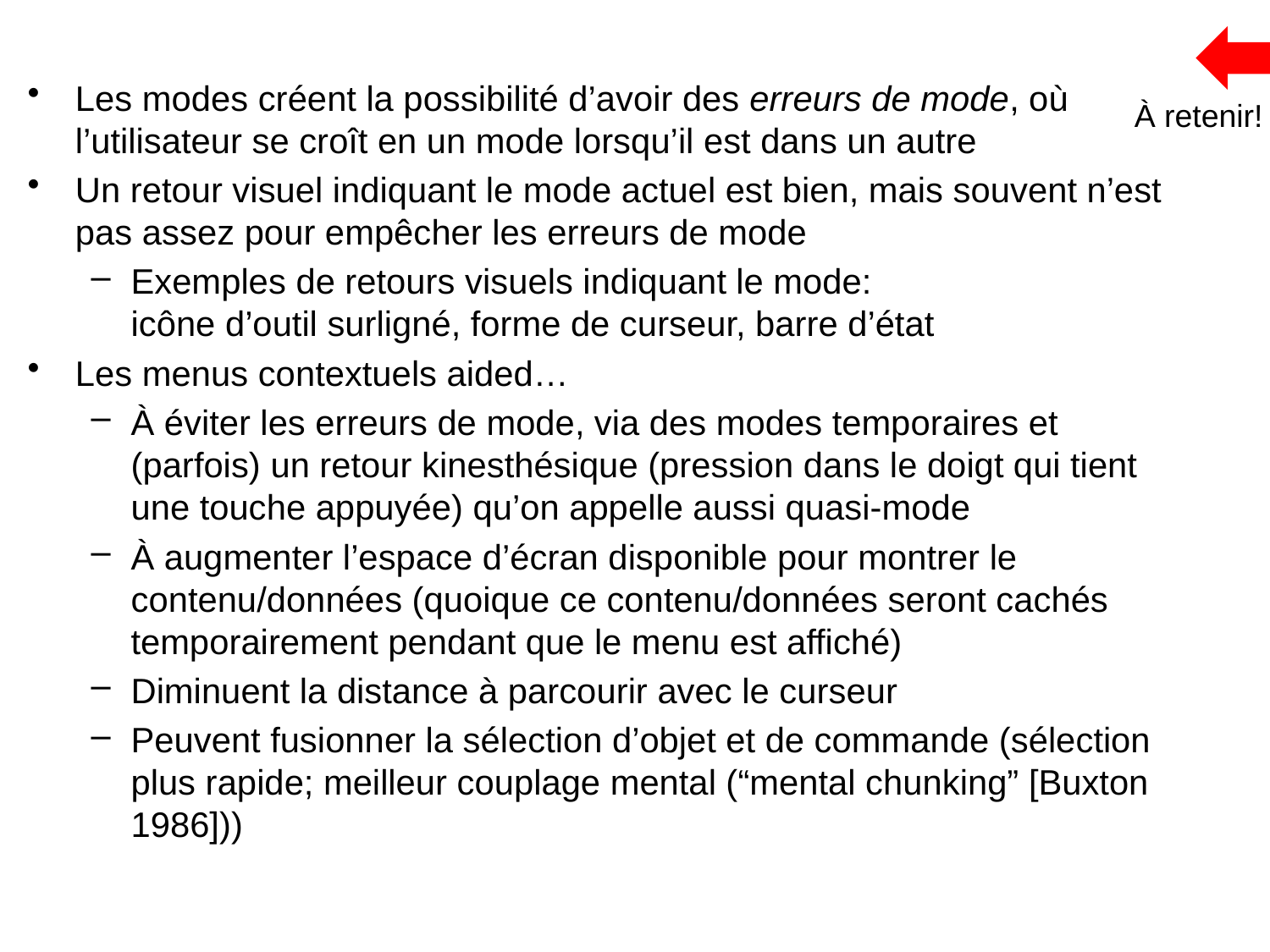

Les modes créent la possibilité d’avoir des erreurs de mode, où l’utilisateur se croît en un mode lorsqu’il est dans un autre
Un retour visuel indiquant le mode actuel est bien, mais souvent n’est pas assez pour empêcher les erreurs de mode
Exemples de retours visuels indiquant le mode:
icône d’outil surligné, forme de curseur, barre d’état
Les menus contextuels aided…
À éviter les erreurs de mode, via des modes temporaires et (parfois) un retour kinesthésique (pression dans le doigt qui tient une touche appuyée) qu’on appelle aussi quasi-mode
À augmenter l’espace d’écran disponible pour montrer le contenu/données (quoique ce contenu/données seront cachés temporairement pendant que le menu est affiché)
Diminuent la distance à parcourir avec le curseur
Peuvent fusionner la sélection d’objet et de commande (sélection plus rapide; meilleur couplage mental (“mental chunking” [Buxton 1986]))

À retenir!